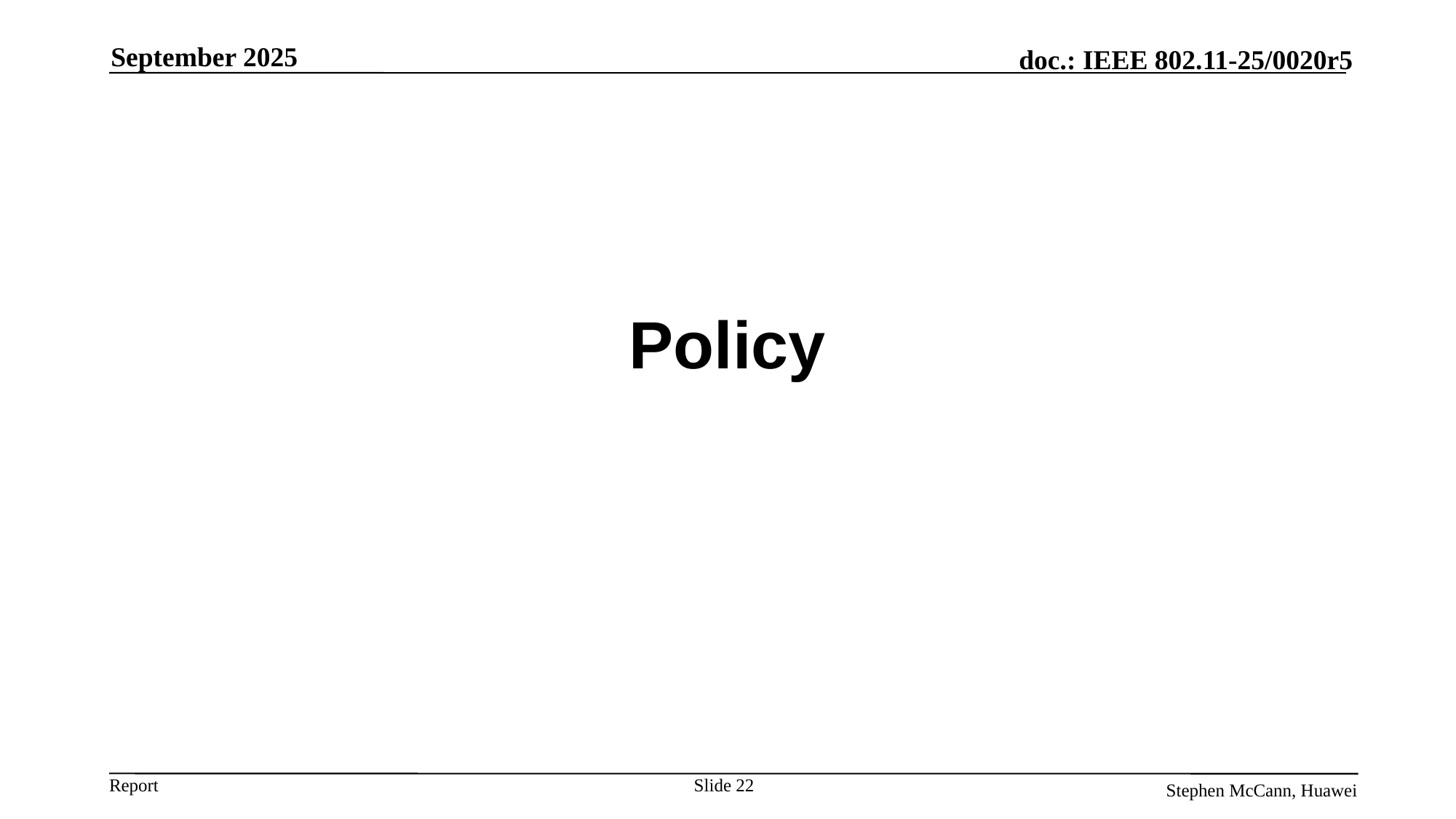

September 2025
# Policy
Slide 22
Stephen McCann, Huawei